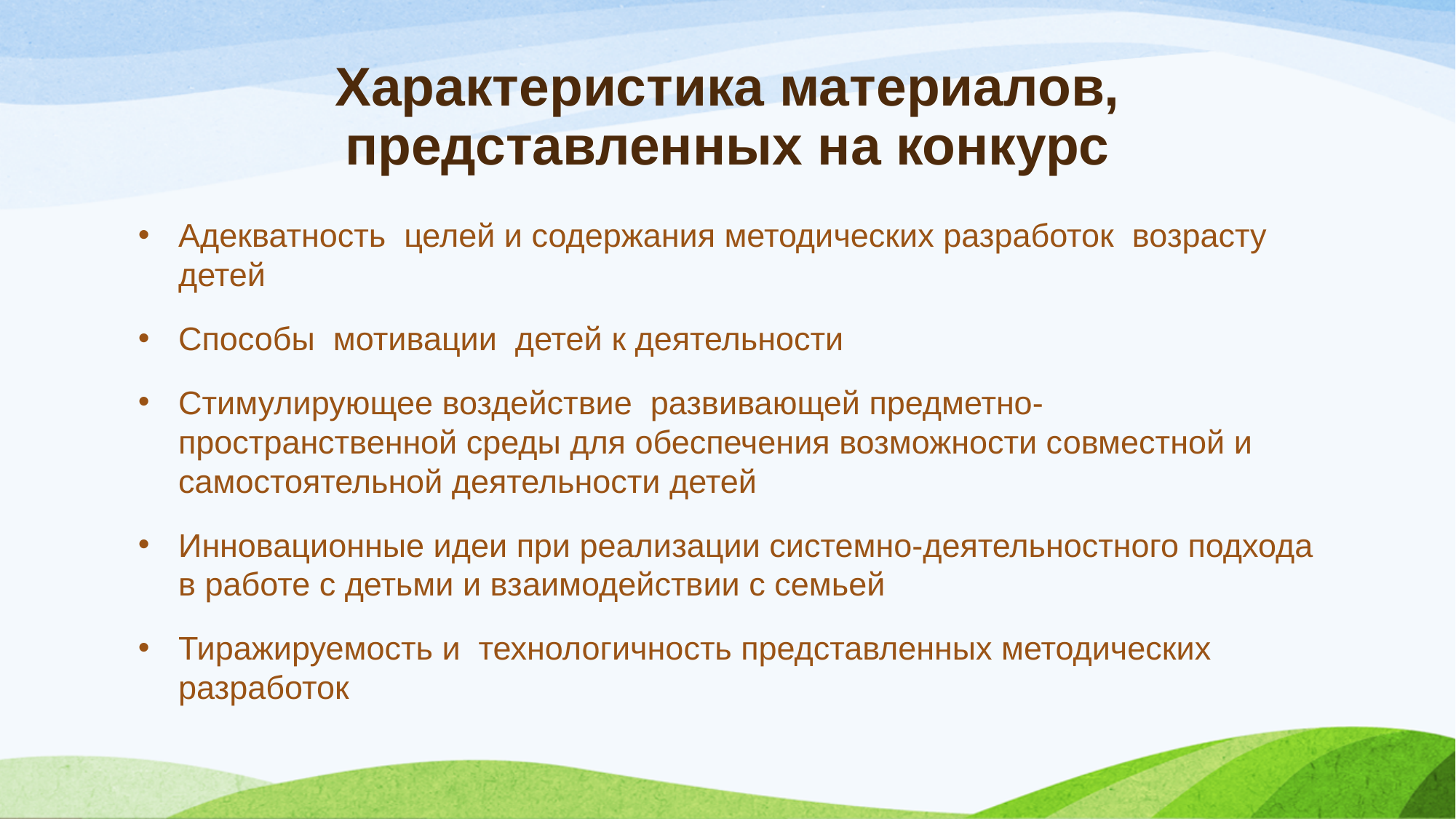

# Характеристика материалов, представленных на конкурс
Адекватность  целей и содержания методических разработок  возрасту детей
Способы  мотивации  детей к деятельности
Стимулирующее воздействие  развивающей предметно-пространственной среды для обеспечения возможности совместной и самостоятельной деятельности детей
Инновационные идеи при реализации системно-деятельностного подхода в работе с детьми и взаимодействии с семьей
Тиражируемость и  технологичность представленных методических разработок